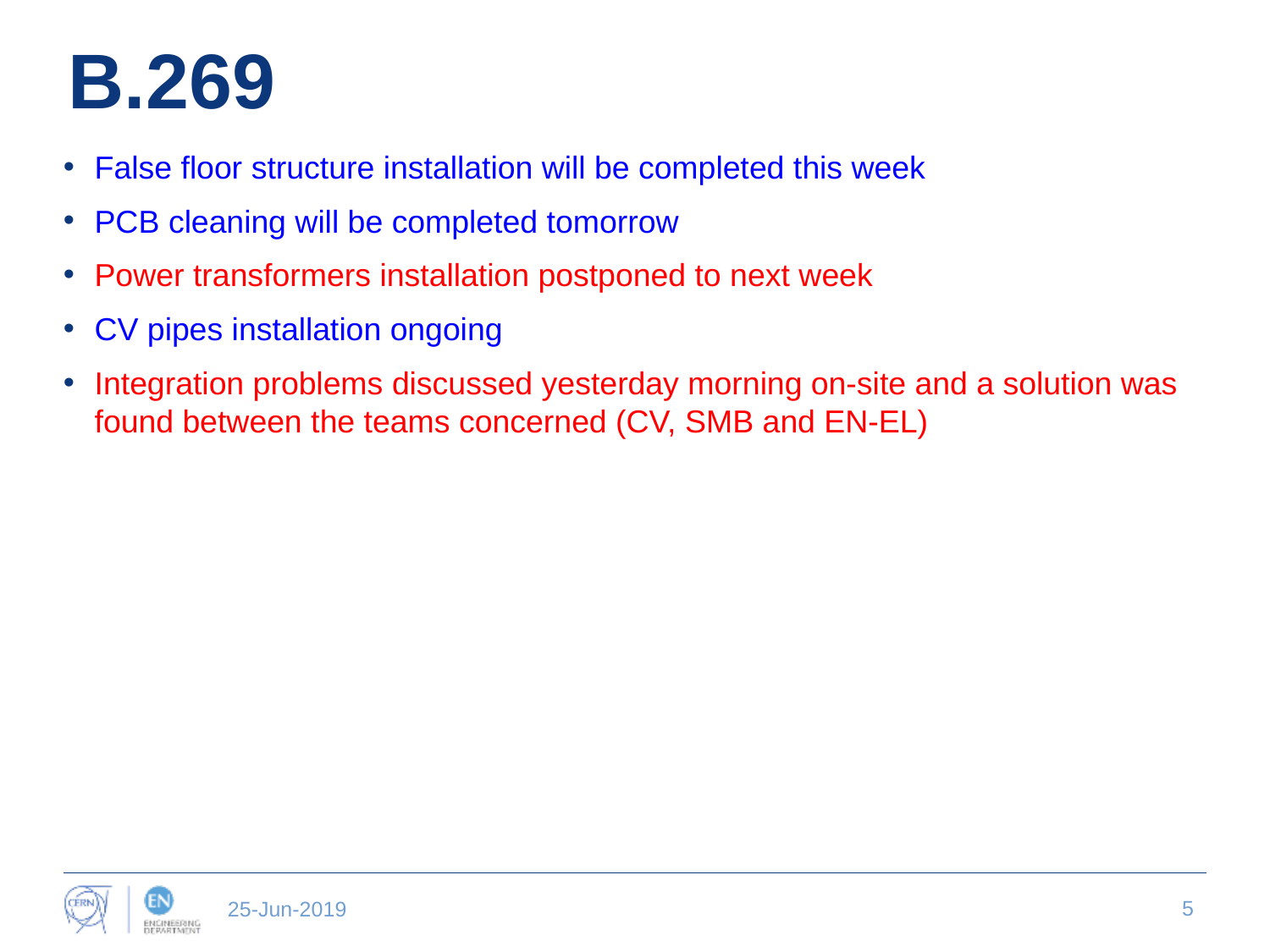

# B.269
False floor structure installation will be completed this week
PCB cleaning will be completed tomorrow
Power transformers installation postponed to next week
CV pipes installation ongoing
Integration problems discussed yesterday morning on-site and a solution was found between the teams concerned (CV, SMB and EN-EL)
25-Jun-2019
5